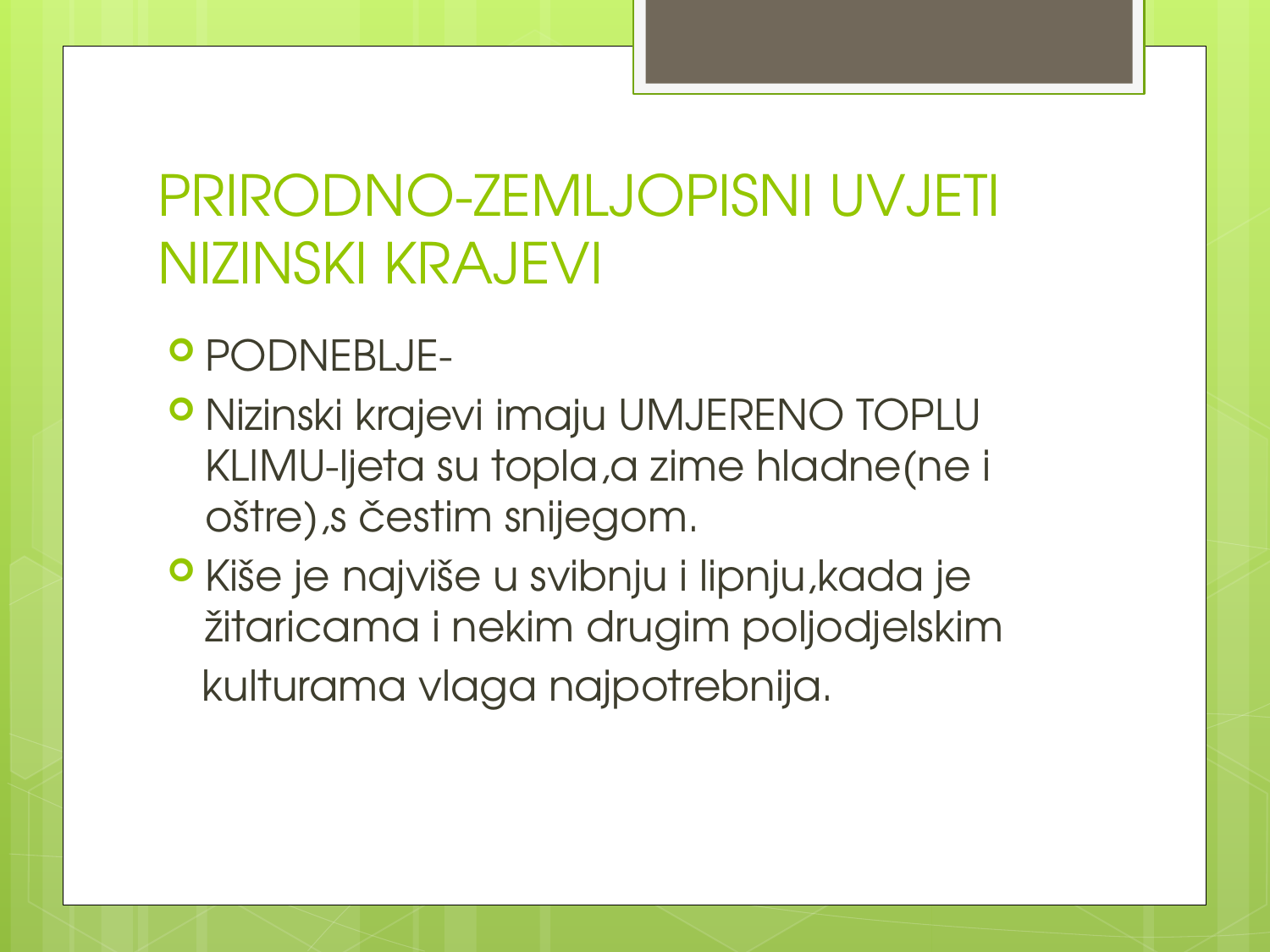

# PRIRODNO-ZEMLJOPISNI UVJETI NIZINSKI KRAJEVI
PODNEBLJE-
Nizinski krajevi imaju UMJERENO TOPLU KLIMU-ljeta su topla,a zime hladne(ne i oštre),s čestim snijegom.
Kiše je najviše u svibnju i lipnju,kada je žitaricama i nekim drugim poljodjelskim
   kulturama vlaga najpotrebnija.